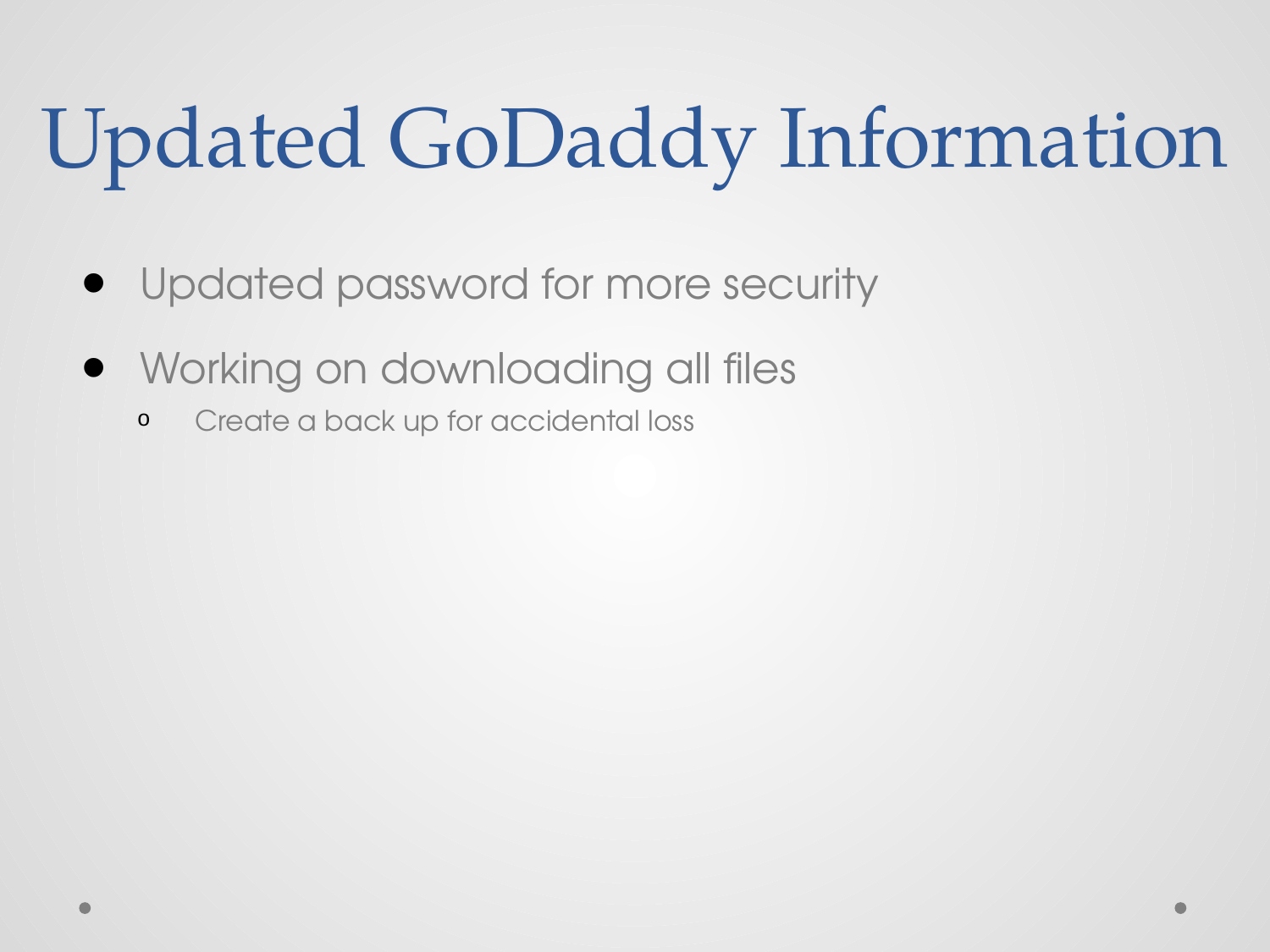

# Updated GoDaddy Information
Updated password for more security

Working on downloading all files

Create a back up for accidental loss